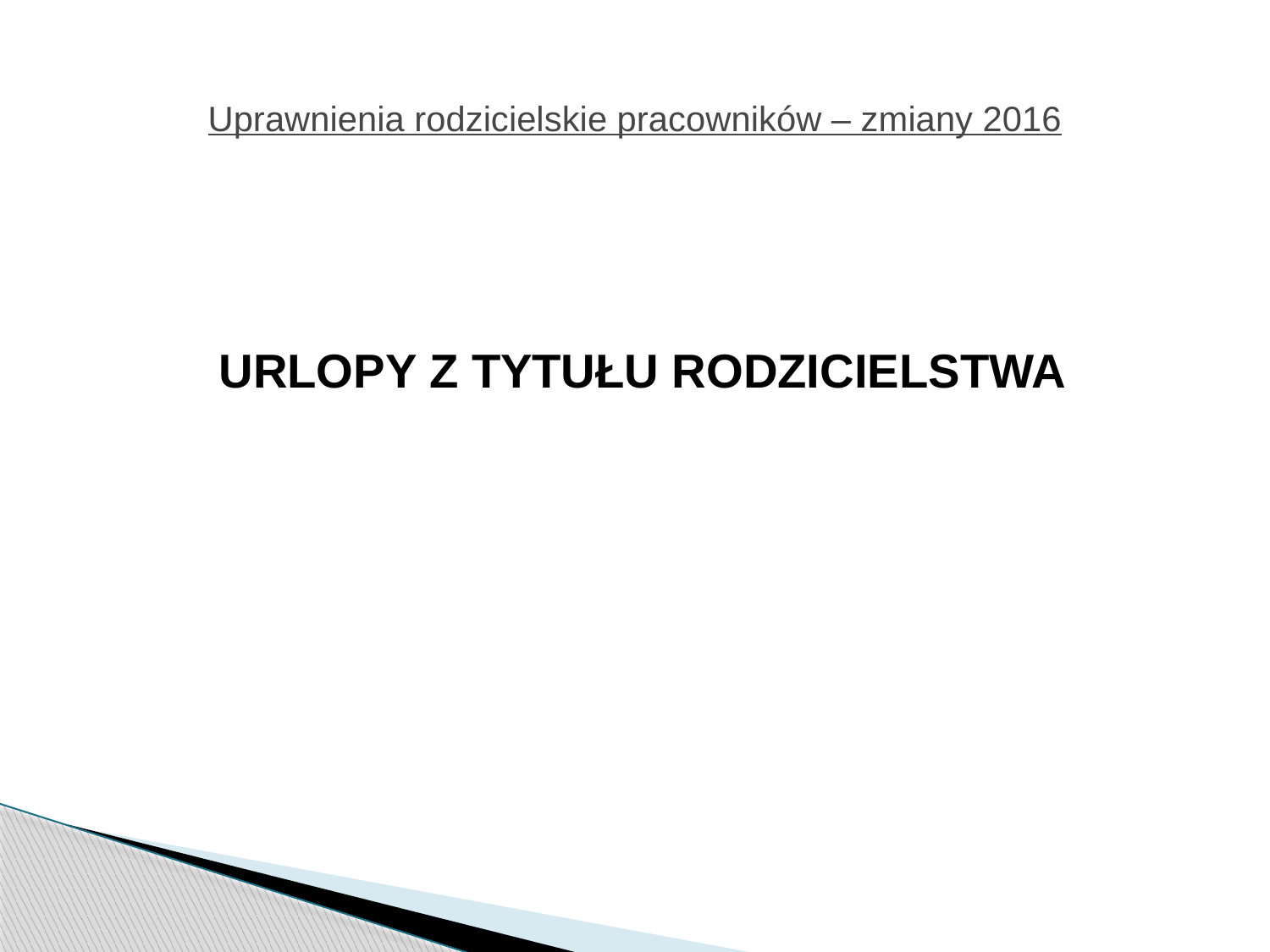

# Uprawnienia rodzicielskie pracowników – zmiany 2016

URLOPY Z TYTUŁU RODZICIELSTWA